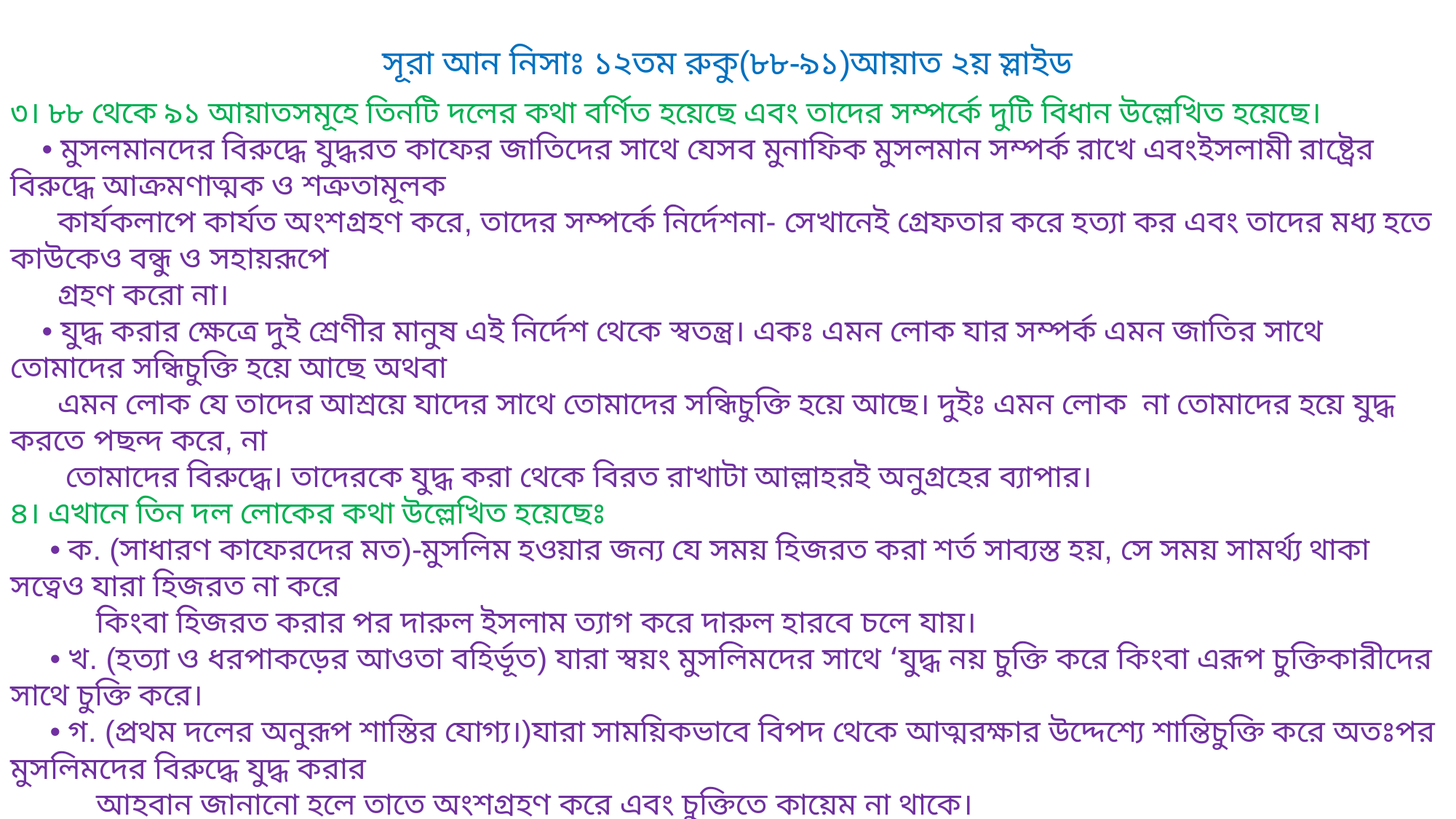

সূরা আন নিসাঃ ১২তম রুকু(৮৮-৯১)আয়াত ২য় স্লাইড
৩। ৮৮ থেকে ৯১ আয়াতসমূহে তিনটি দলের কথা বর্ণিত হয়েছে এবং তাদের সম্পর্কে দুটি বিধান উল্লেখিত হয়েছে।
    • মুসলমানদের বিরুদ্ধে যুদ্ধরত কাফের জাতিদের সাথে যেসব মুনাফিক মুসলমান সম্পর্ক রাখে এবংইসলামী রাষ্ট্রের বিরুদ্ধে আক্রমণাত্মক ও শত্রুতামূলক
      কার্যকলাপে কার্যত অংশগ্রহণ করে, তাদের সম্পর্কে নির্দেশনা- সেখানেই গ্রেফতার করে হত্যা কর এবং তাদের মধ্য হতে কাউকেও বন্ধু ও সহায়রূপে
      গ্রহণ করো না।
    • যুদ্ধ করার ক্ষেত্রে দুই শ্রেণীর মানুষ এই নির্দেশ থেকে স্বতন্ত্র। একঃ এমন লোক যার সম্পর্ক এমন জাতির সাথে তোমাদের সন্ধিচুক্তি হয়ে আছে অথবা
      এমন লোক যে তাদের আশ্রয়ে যাদের সাথে তোমাদের সন্ধিচুক্তি হয়ে আছে। দুইঃ এমন লোক  না তোমাদের হয়ে যুদ্ধ করতে পছন্দ করে, না
       তোমাদের বিরুদ্ধে। তাদেরকে যুদ্ধ করা থেকে বিরত রাখাটা আল্লাহরই অনুগ্রহের ব্যাপার।
৪। এখানে তিন দল লোকের কথা উল্লেখিত হয়েছেঃ
     • ক. (সাধারণ কাফেরদের মত)-মুসলিম হওয়ার জন্য যে সময় হিজরত করা শর্ত সাব্যস্ত হয়, সে সময় সামর্থ্য থাকা সত্বেও যারা হিজরত না করে
           কিংবা হিজরত করার পর দারুল ইসলাম ত্যাগ করে দারুল হারবে চলে যায়।
     • খ. (হত্যা ও ধরপাকড়ের আওতা বহির্ভূত) যারা স্বয়ং মুসলিমদের সাথে ‘যুদ্ধ নয় চুক্তি করে কিংবা এরূপ চুক্তিকারীদের সাথে চুক্তি করে।
     • গ. (প্রথম দলের অনুরূপ শাস্তির যোগ্য।)যারা সাময়িকভাবে বিপদ থেকে আত্মরক্ষার উদ্দেশ্যে শান্তিচুক্তি করে অতঃপর মুসলিমদের বিরুদ্ধে যুদ্ধ করার
           আহবান জানানো হলে তাতে অংশগ্রহণ করে এবং চুক্তিতে কায়েম না থাকে।
কতিপয় মুশরিক মক্কা থেকে মদীনায় আগমন করে এবং প্রকাশ করে যে, তারা মুসলিম; হিজরত করে মদীনায় এসেছে। কিছুদিন পর তারা দ্বীনত্যাগী হয়ে যায় এবং রাসূল সাল্লাল্লাহু 'আলাইহি ওয়াসাল্লামের কাছে পণ্যদ্রব্য আনার অজুহাত পেশ করে পুনরায় মক্কা চলে যায়। এরপর তারা আর ফিরে আসেনি। এদের সম্পর্কে মুসলিমদের মধ্যে দ্বিমত দেখা দেয়। কেউ কেউ বলল এরা কাফের, আর কেউ কেউ বলল এরা মুমিন। আল্লাহ্ তা'আলা ৮৮ ও ৮৯ নং আয়াতে এদের কাফের হওয়া সম্পর্কে বর্ণনা করেছেন এবং এদেরকে হত্যা করার বিধান দিয়েছেন